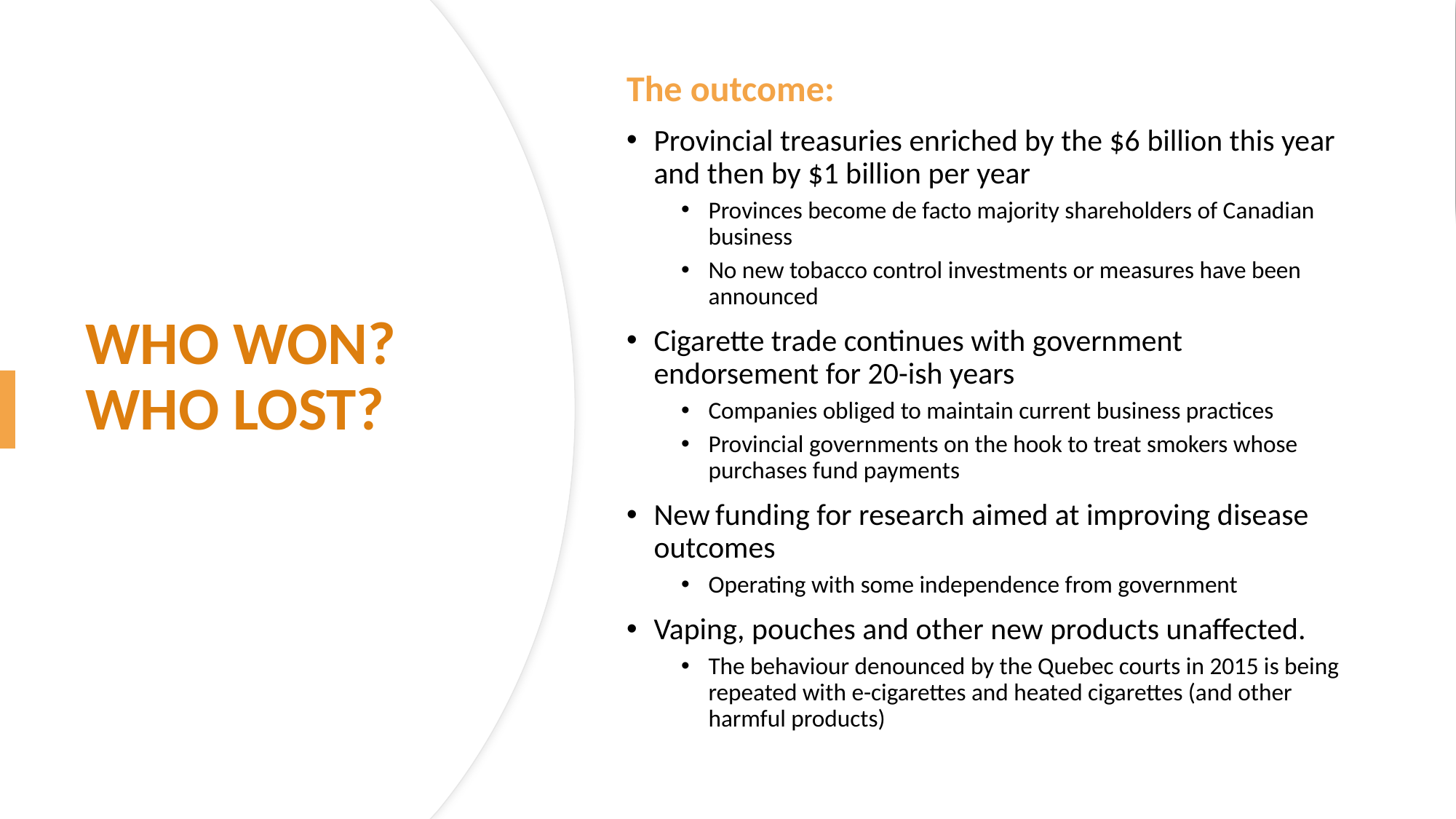

# WHO WON? WHO LOST?
The outcome:
Provincial treasuries enriched by the $6 billion this year and then by $1 billion per year
Provinces become de facto majority shareholders of Canadian business
No new tobacco control investments or measures have been announced
Cigarette trade continues with government endorsement for 20-ish years
Companies obliged to maintain current business practices
Provincial governments on the hook to treat smokers whose purchases fund payments
New funding for research aimed at improving disease outcomes
Operating with some independence from government
Vaping, pouches and other new products unaffected.
The behaviour denounced by the Quebec courts in 2015 is being repeated with e-cigarettes and heated cigarettes (and other harmful products)